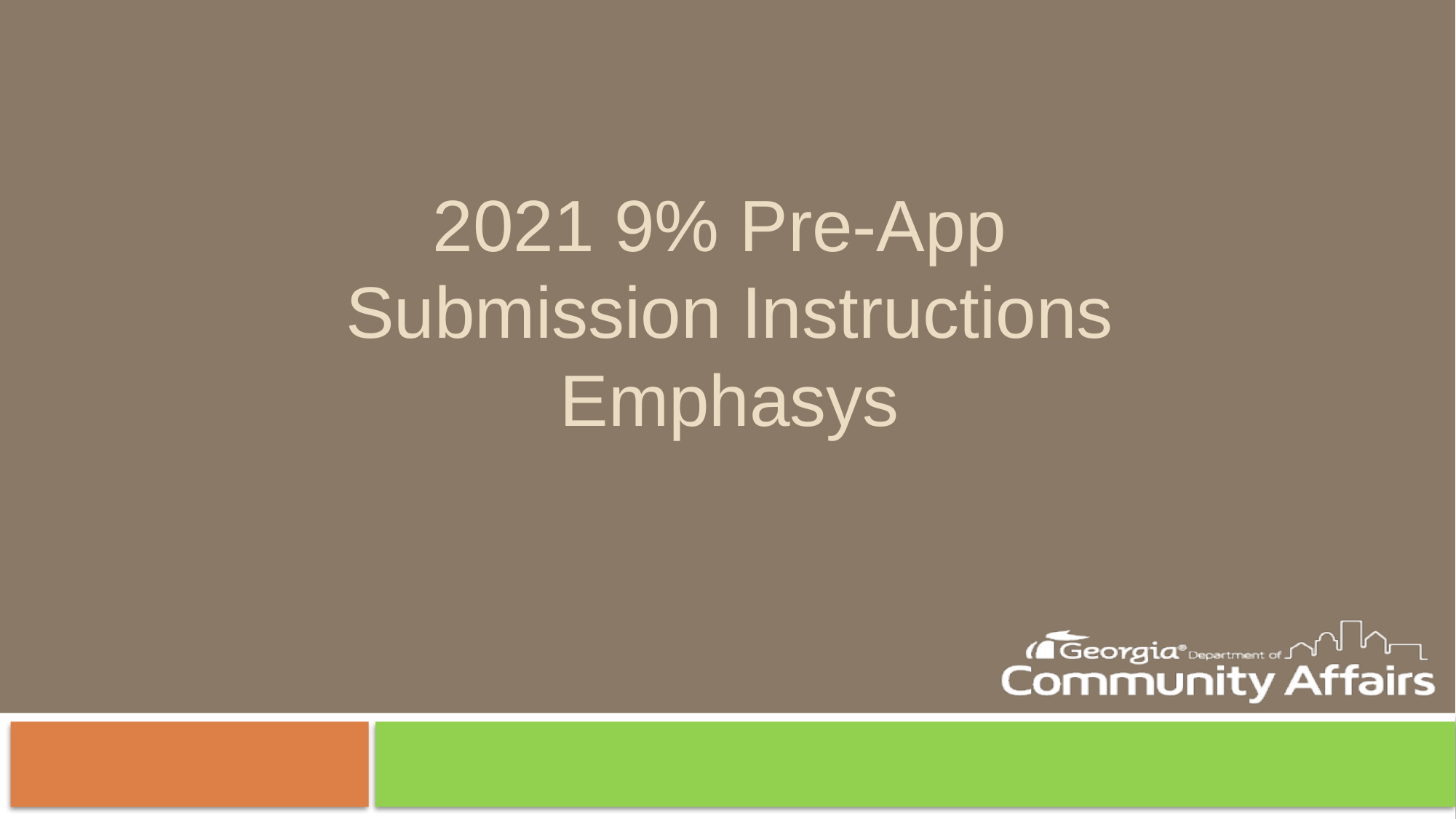

# 2021 9% Pre-App Submission Instructions Emphasys